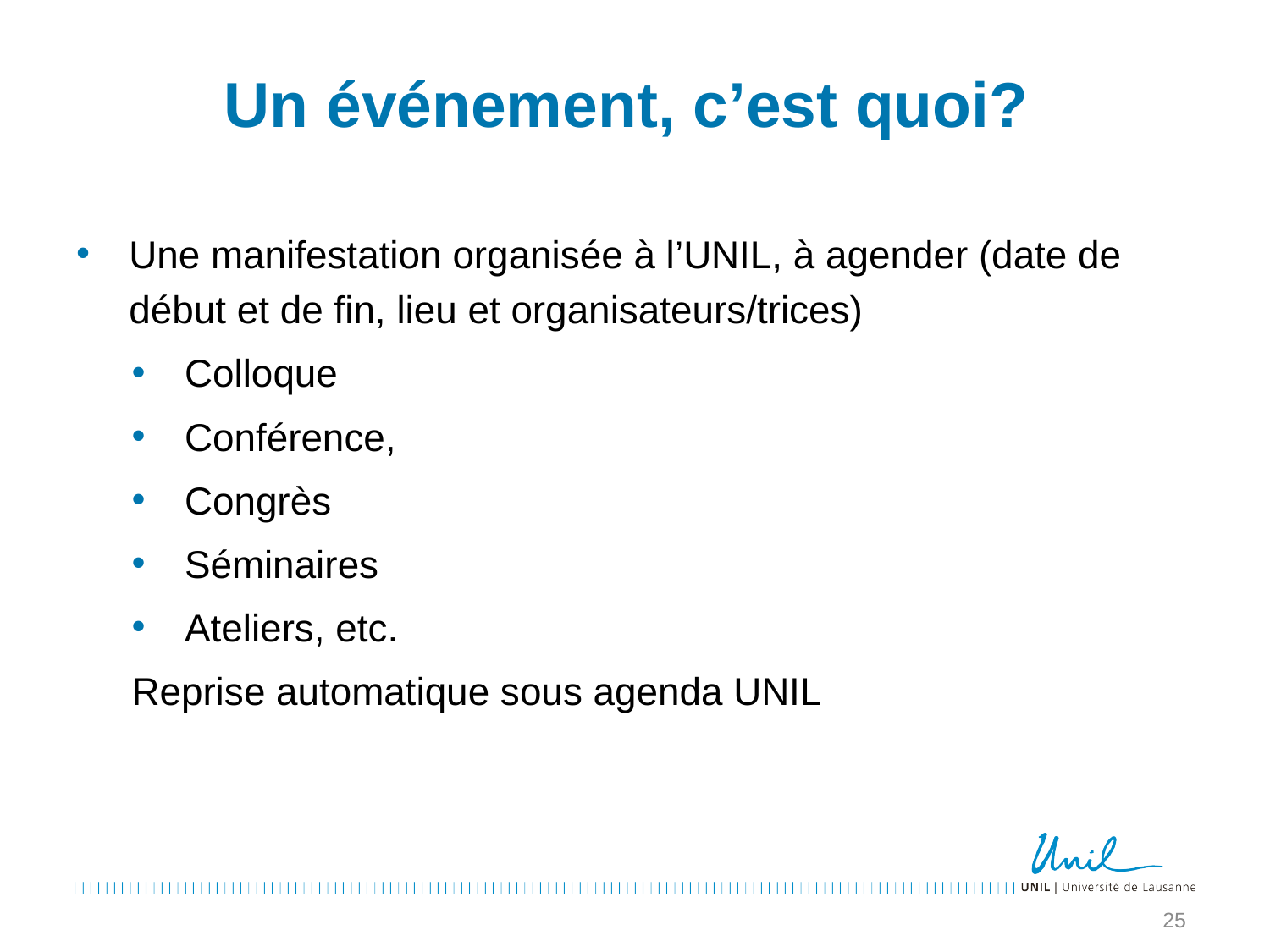

# Un événement, c’est quoi?
Une manifestation organisée à l’UNIL, à agender (date de début et de fin, lieu et organisateurs/trices)
Colloque
Conférence,
Congrès
Séminaires
Ateliers, etc.
Reprise automatique sous agenda UNIL
25